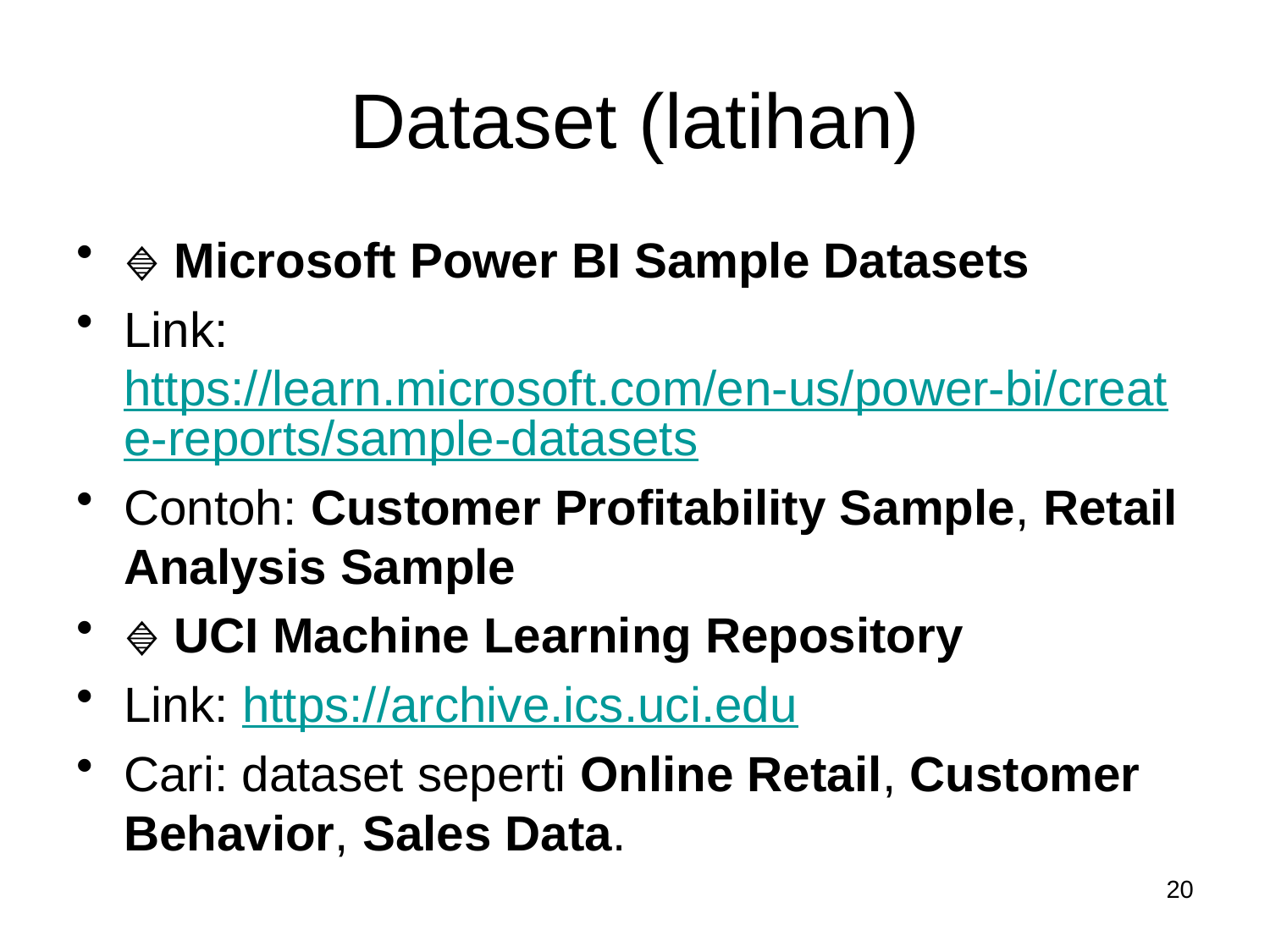

# Dataset (latihan)
🔹 Microsoft Power BI Sample Datasets
Link: https://learn.microsoft.com/en-us/power-bi/create-reports/sample-datasets
Contoh: Customer Profitability Sample, Retail Analysis Sample
🔹 UCI Machine Learning Repository
Link: https://archive.ics.uci.edu
Cari: dataset seperti Online Retail, Customer Behavior, Sales Data.

20